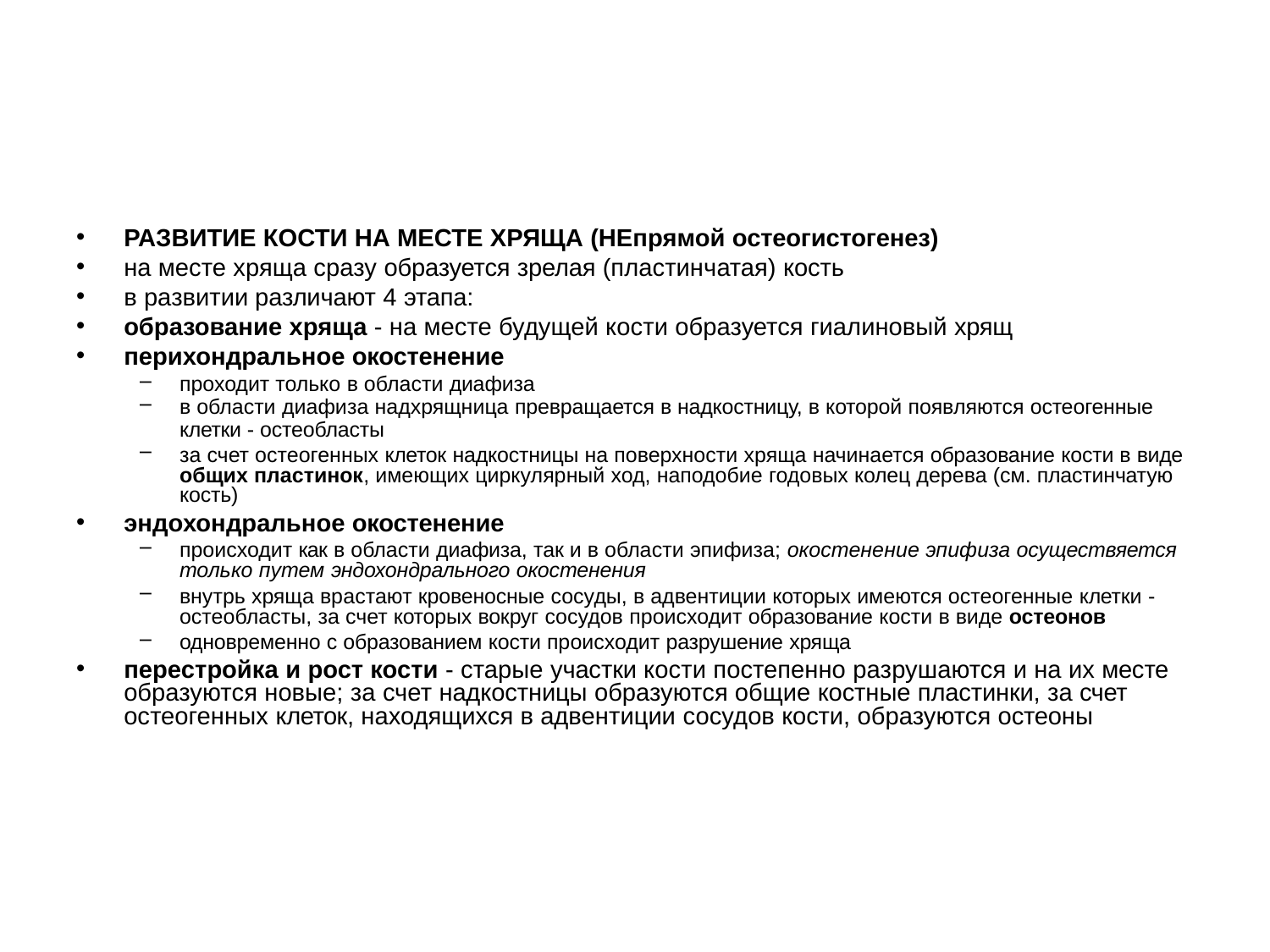

РАЗВИТИЕ КОСТИ НА МЕСТЕ ХРЯЩА (НЕпрямой остеогистогенез)
на месте хряща сразу образуется зрелая (пластинчатая) кость
в развитии различают 4 этапа:
образование хряща - на месте будущей кости образуется гиалиновый хрящ
перихондральное окостенение
проходит только в области диафиза
в области диафиза надхрящница превращается в надкостницу, в которой появляются остеогенные
клетки - остеобласты
за счет остеогенных клеток надкостницы на поверхности хряща начинается образование кости в виде общих пластинок, имеющих циркулярный ход, наподобие годовых колец дерева (см. пластинчатую кость)
эндохондральное окостенение
происходит как в области диафиза, так и в области эпифиза; окостенение эпифиза осуществяется только путем эндохондрального окостенения
внутрь хряща врастают кровеносные сосуды, в адвентиции которых имеются остеогенные клетки - остеобласты, за счет которых вокруг сосудов происходит образование кости в виде остеонов
одновременно с образованием кости происходит разрушение хряща
перестройка и рост кости - старые участки кости постепенно разрушаются и на их месте образуются новые; за счет надкостницы образуются общие костные пластинки, за счет остеогенных клеток, находящихся в адвентиции сосудов кости, образуются остеоны